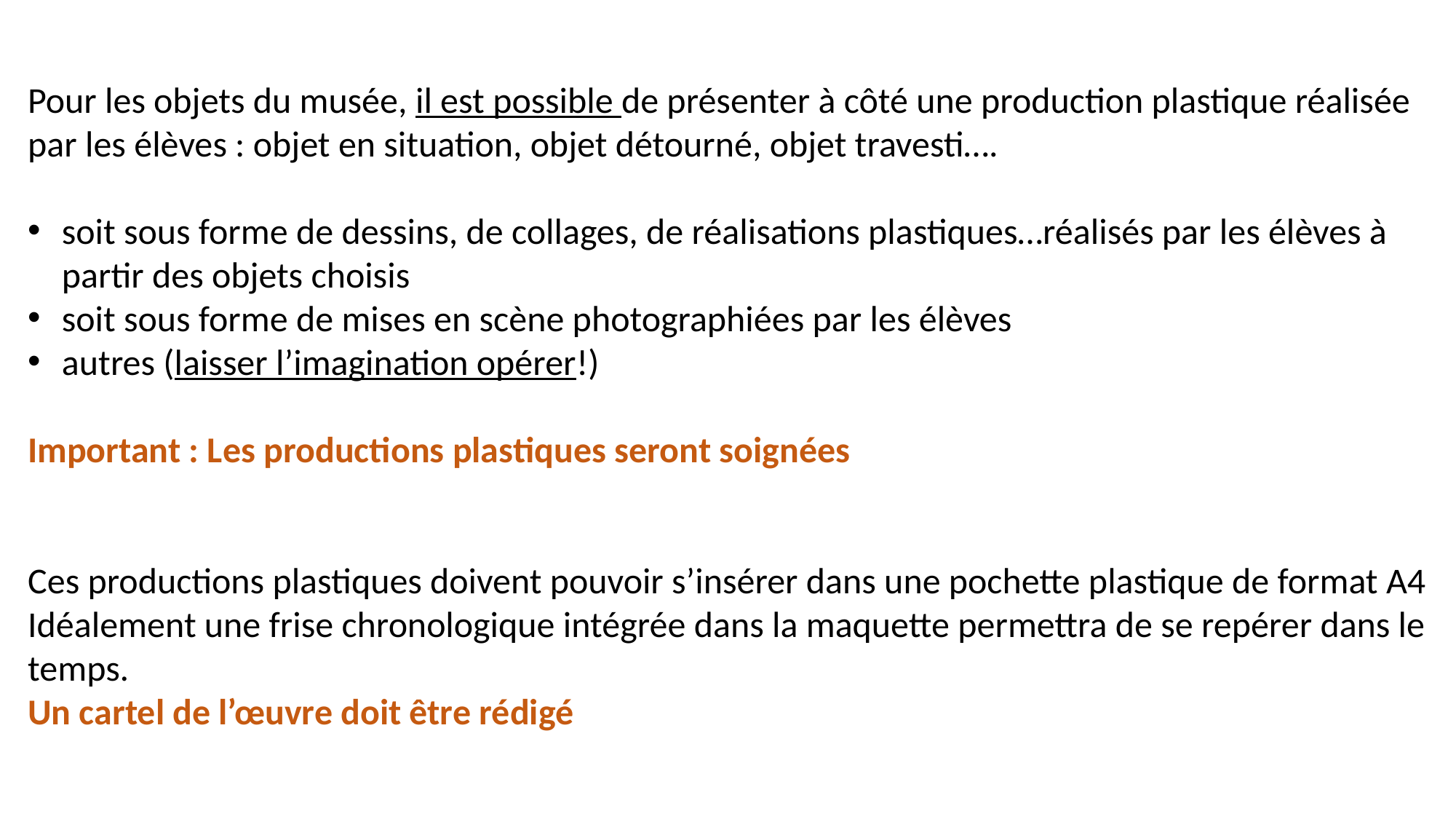

Pour les objets du musée, il est possible de présenter à côté une production plastique réalisée par les élèves : objet en situation, objet détourné, objet travesti….

soit sous forme de dessins, de collages, de réalisations plastiques…réalisés par les élèves à partir des objets choisis
soit sous forme de mises en scène photographiées par les élèves
autres (laisser l’imagination opérer!)

Important : Les productions plastiques seront soignées

Ces productions plastiques doivent pouvoir s’insérer dans une pochette plastique de format A4
Idéalement une frise chronologique intégrée dans la maquette permettra de se repérer dans le temps.
Un cartel de l’œuvre doit être rédigé